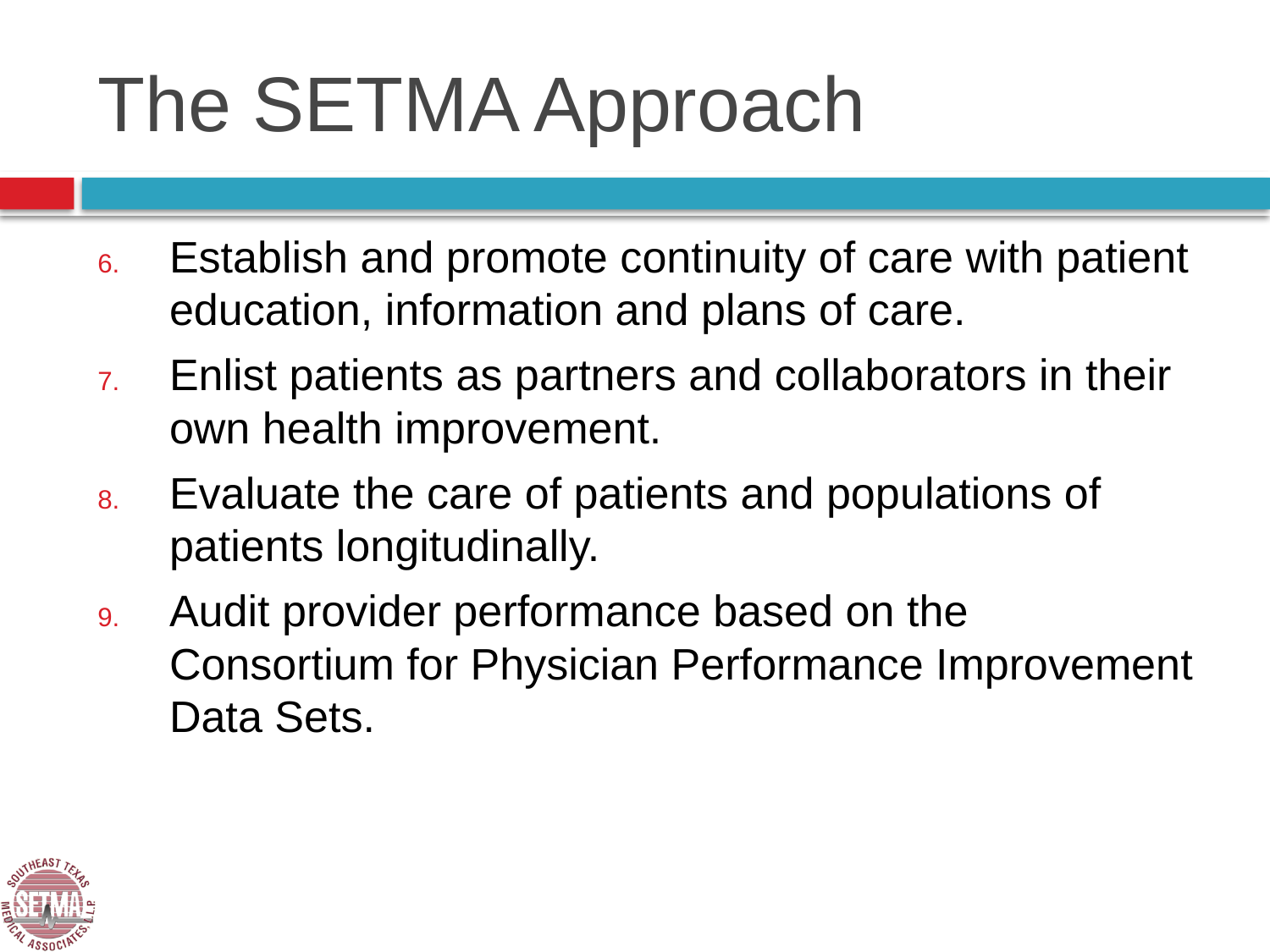

# The SETMA Approach
Establish and promote continuity of care with patient education, information and plans of care.
Enlist patients as partners and collaborators in their own health improvement.
Evaluate the care of patients and populations of patients longitudinally.
Audit provider performance based on the Consortium for Physician Performance Improvement Data Sets.